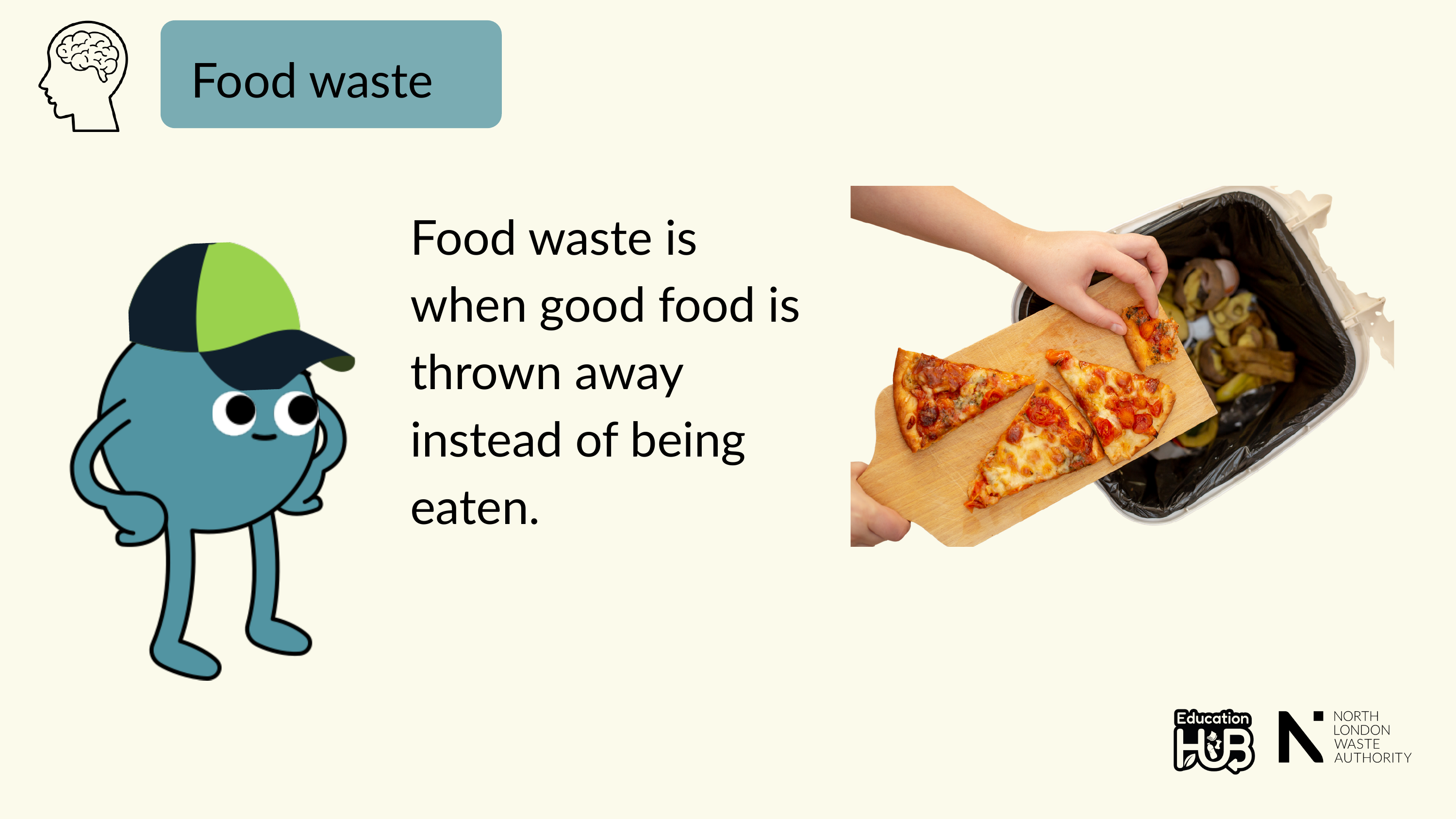

Food waste

Food waste is when good food is thrown away instead of being eaten.